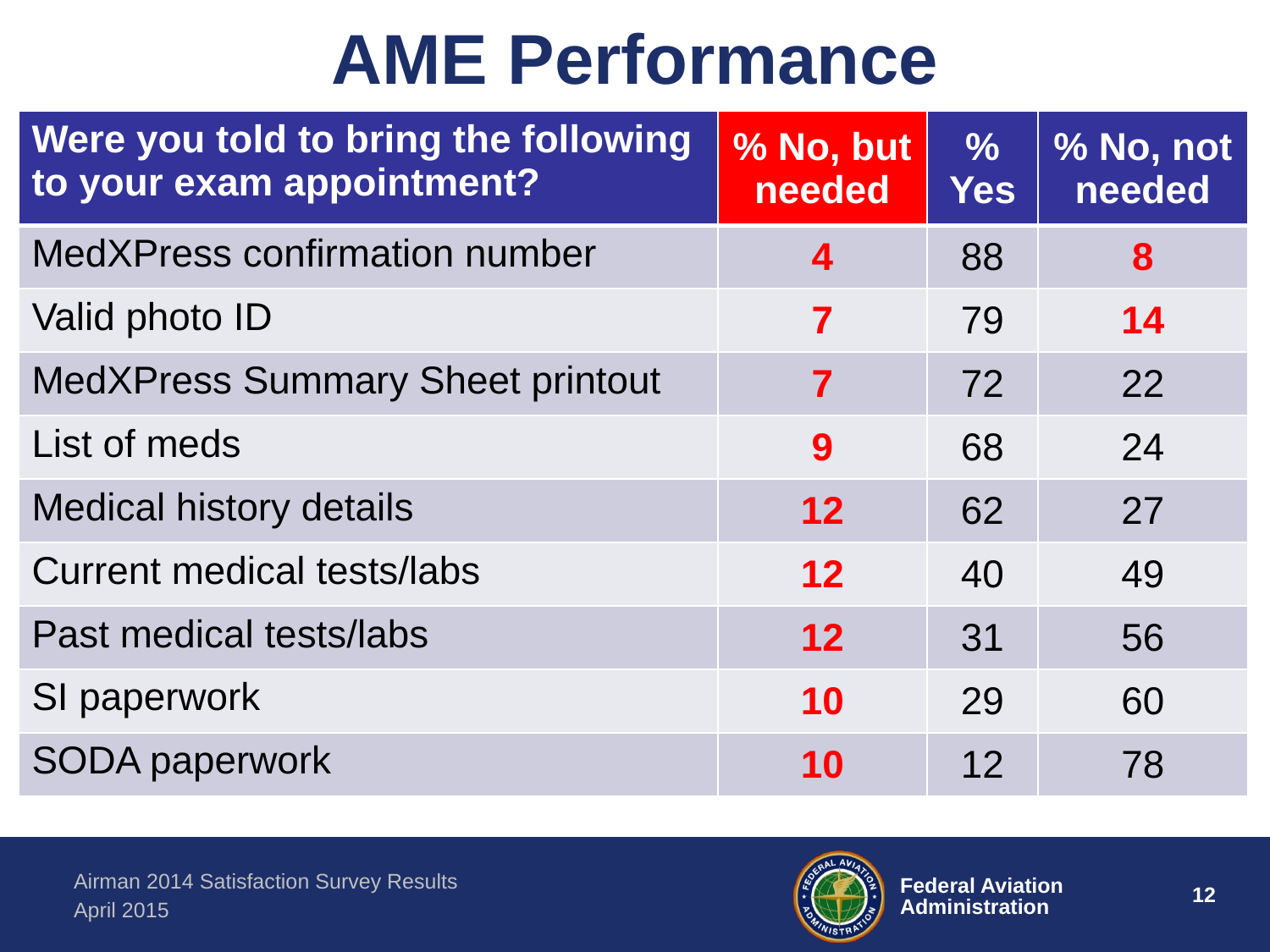

# AME Performance
| Were you told to bring the following to your exam appointment? | % No, but needed | % Yes | % No, not needed |
| --- | --- | --- | --- |
| MedXPress confirmation number | 4 | 88 | 8 |
| Valid photo ID | 7 | 79 | 14 |
| MedXPress Summary Sheet printout | 7 | 72 | 22 |
| List of meds | 9 | 68 | 24 |
| Medical history details | 12 | 62 | 27 |
| Current medical tests/labs | 12 | 40 | 49 |
| Past medical tests/labs | 12 | 31 | 56 |
| SI paperwork | 10 | 29 | 60 |
| SODA paperwork | 10 | 12 | 78 |